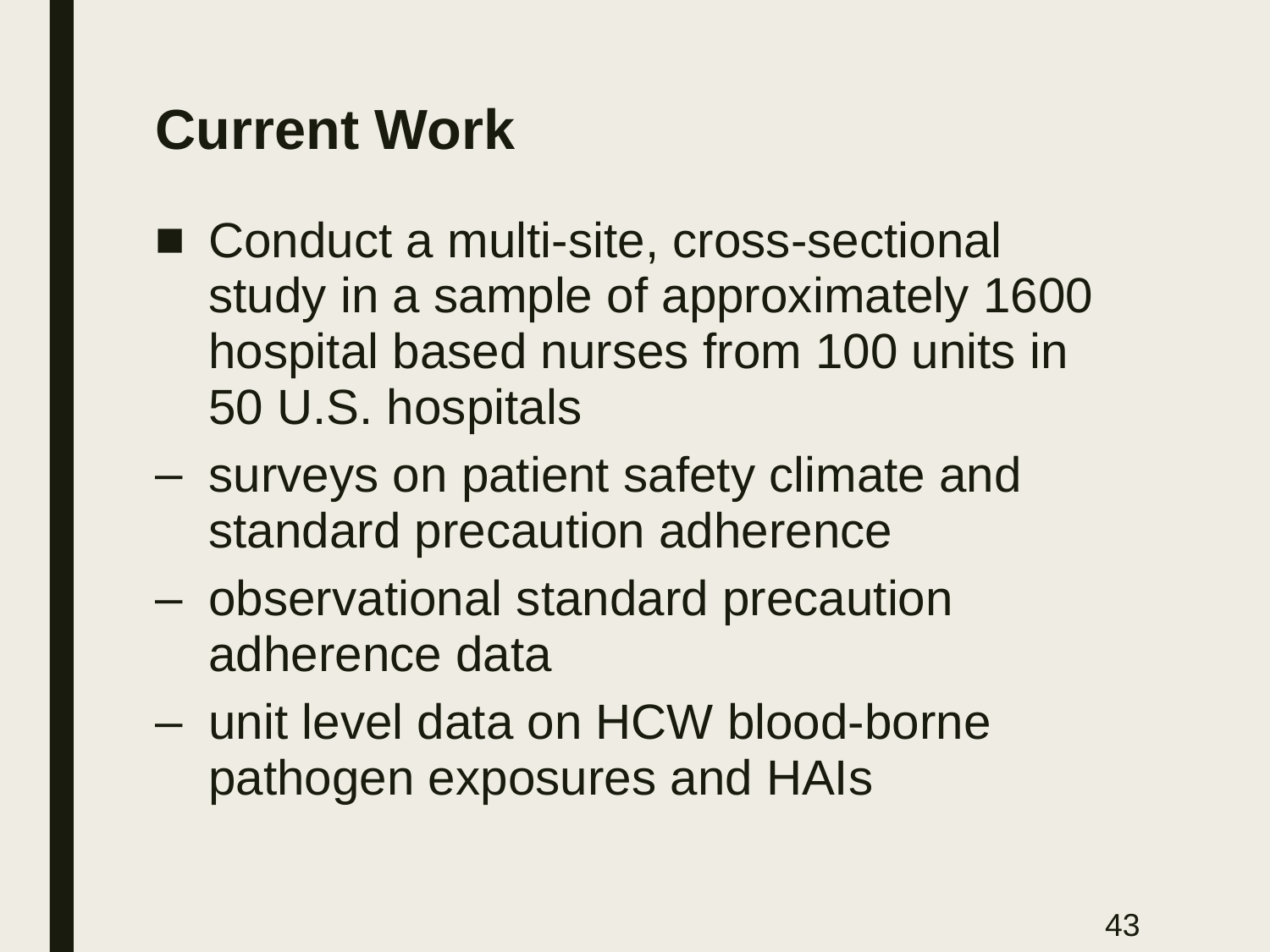

# Current Work
Conduct a multi-site, cross-sectional study in a sample of approximately 1600 hospital based nurses from 100 units in 50 U.S. hospitals
surveys on patient safety climate and standard precaution adherence
observational standard precaution adherence data
unit level data on HCW blood-borne pathogen exposures and HAIs

43